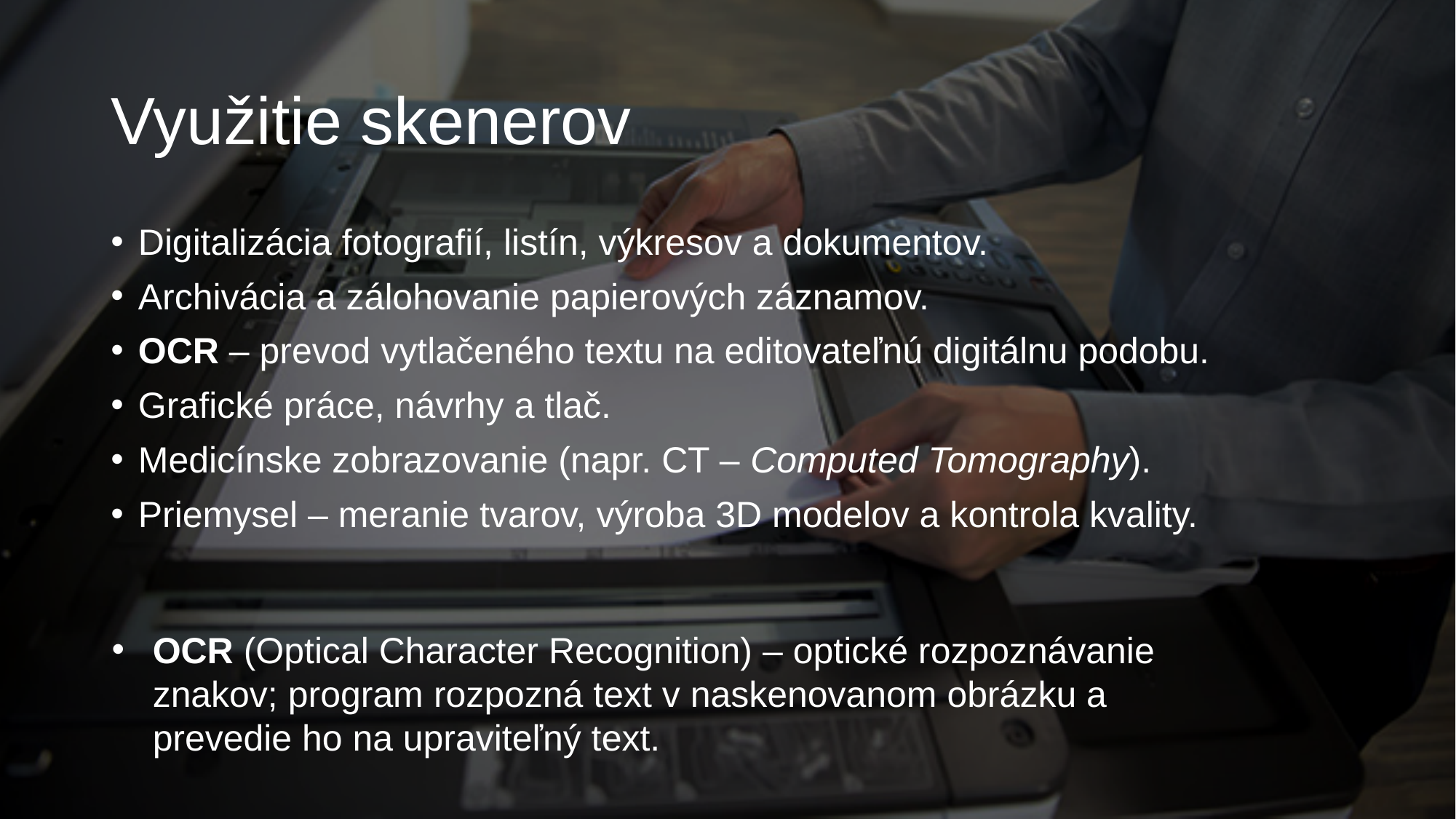

# Využitie skenerov
Digitalizácia fotografií, listín, výkresov a dokumentov.
Archivácia a zálohovanie papierových záznamov.
OCR – prevod vytlačeného textu na editovateľnú digitálnu podobu.
Grafické práce, návrhy a tlač.
Medicínske zobrazovanie (napr. CT – Computed Tomography).
Priemysel – meranie tvarov, výroba 3D modelov a kontrola kvality.

OCR (Optical Character Recognition) – optické rozpoznávanie znakov; program rozpozná text v naskenovanom obrázku a prevedie ho na upraviteľný text.